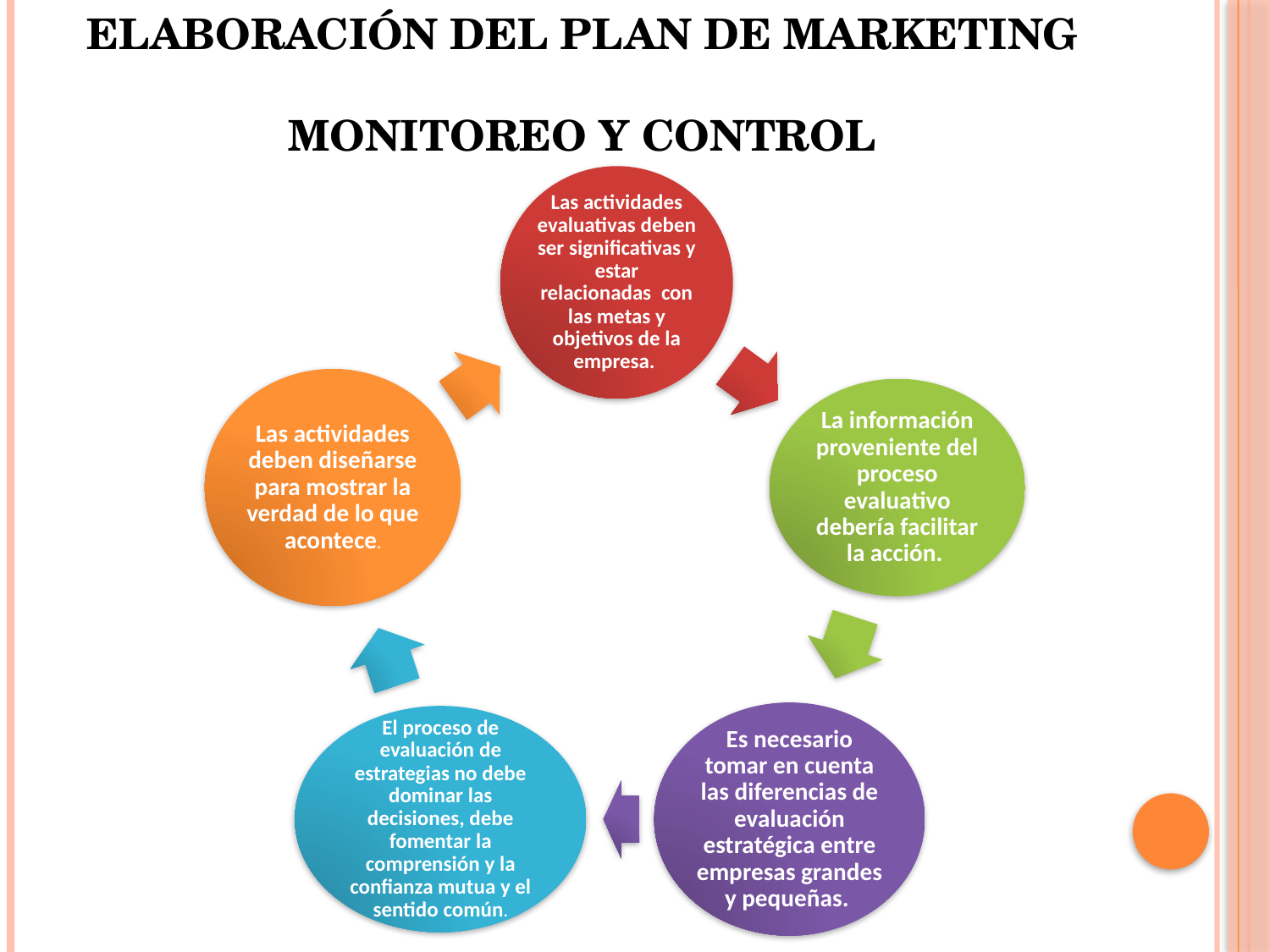

# ELABORACIÓN DEL PLAN DE MARKETING MONITOREO Y CONTROL
Las actividades evaluativas deben ser significativas y estar relacionadas  con las metas y objetivos de la empresa.

La información proveniente del proceso evaluativo debería facilitar la acción.

Es necesario tomar en cuenta las diferencias de evaluación estratégica entre empresas grandes y pequeñas.

El proceso de evaluación de estrategias no debe dominar las decisiones, debe fomentar la comprensión y la confianza mutua y el sentido común.

Las actividades deben diseñarse para mostrar la verdad de lo que acontece.